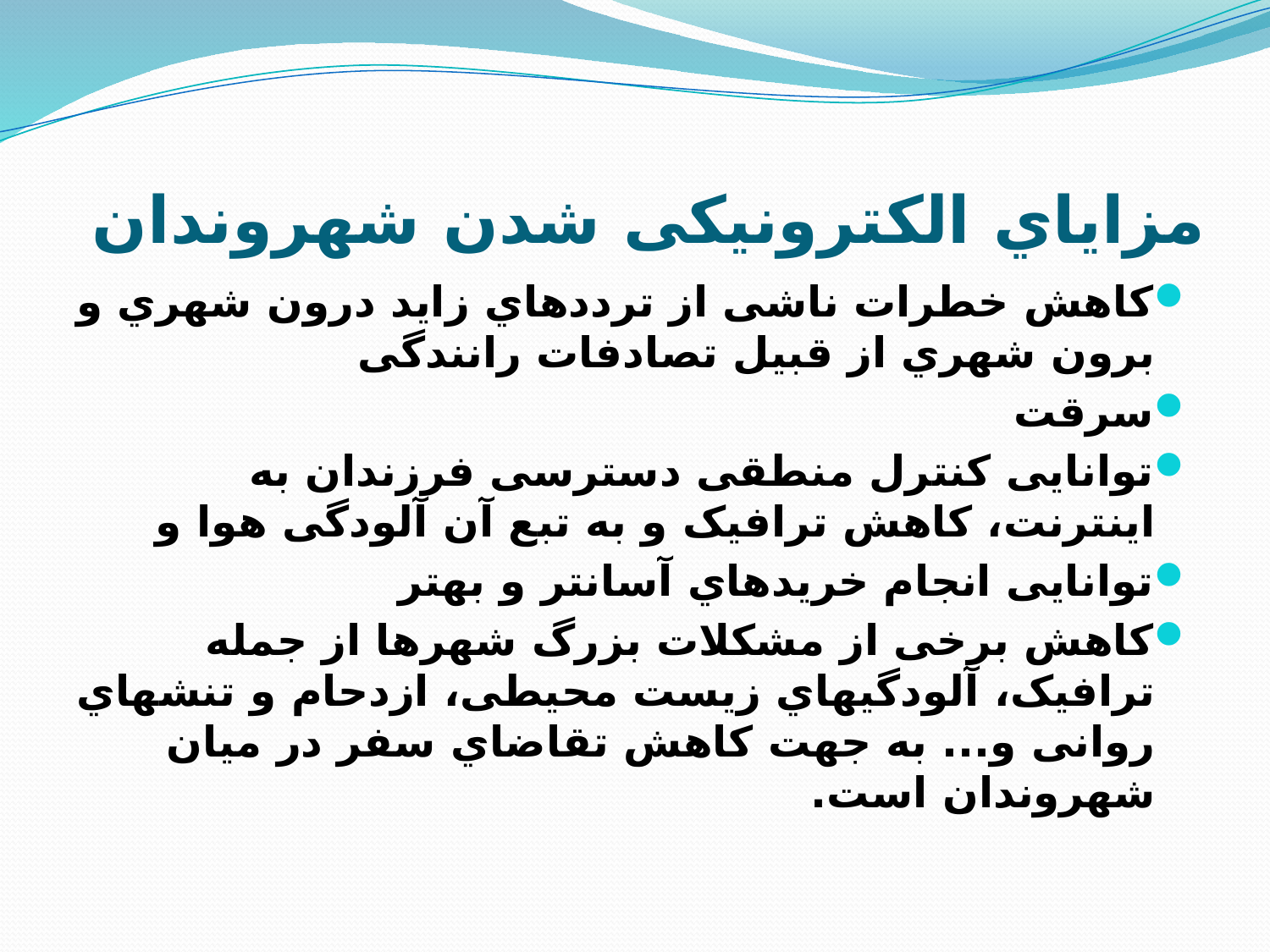

# مزایاي الکترونیکی شدن شهروندان
کاهش خطرات ناشی از ترددهاي زاید درون شهري و برون شهري از قبیل تصادفات رانندگی
سرقت
توانایی کنترل منطقی دسترسی فرزندان به اینترنت، کاهش ترافیک و به تبع آن آلودگی هوا و
توانایی انجام خریدهاي آسانتر و بهتر
کاهش برخی از مشکلات بزرگ شهرها از جمله ترافیک، آلودگیهاي زیست محیطی، ازدحام و تنشهاي روانی و... به جهت کاهش تقاضاي سفر در میان شهروندان است.